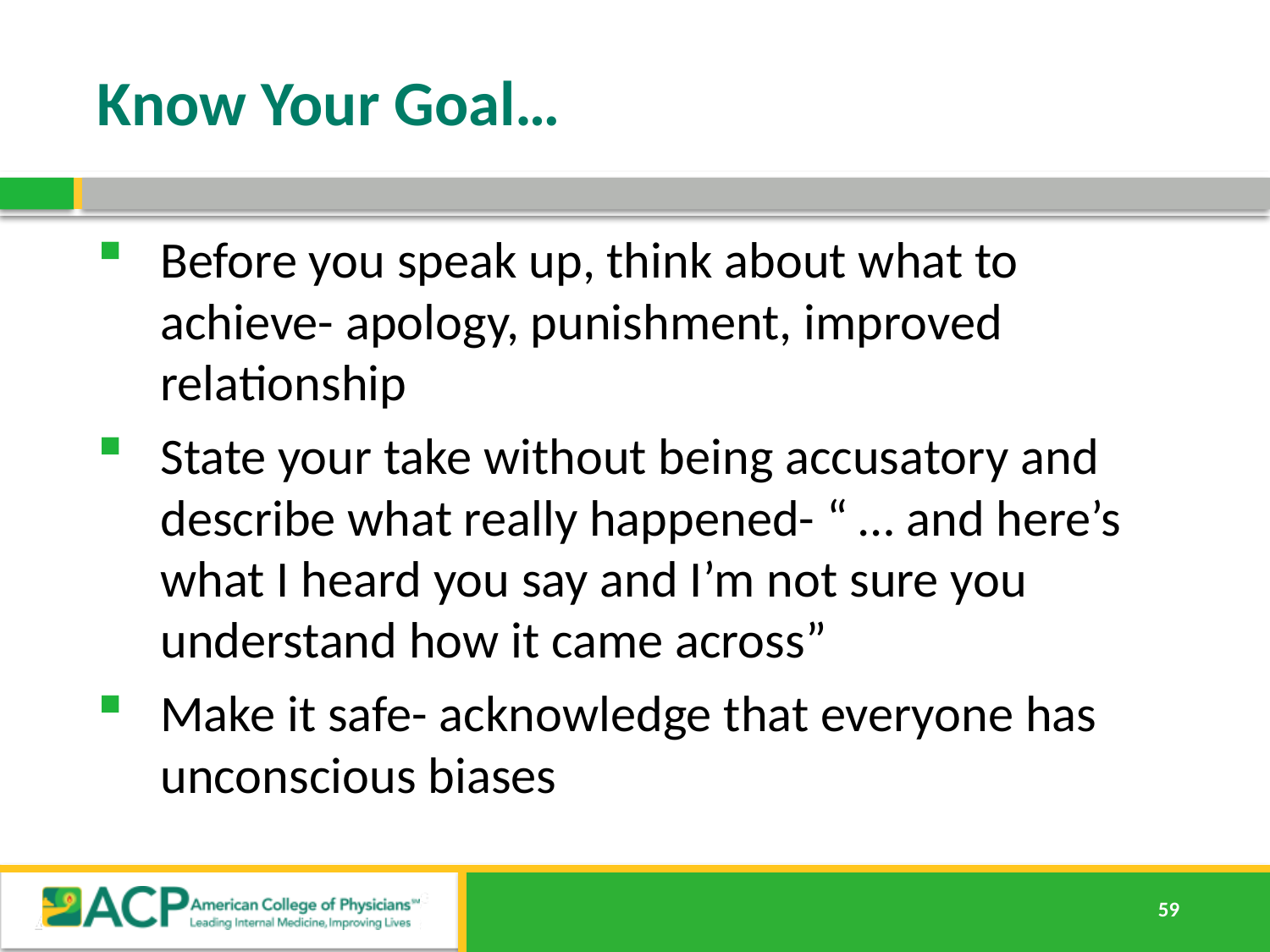

# Know Your Goal…
Before you speak up, think about what to achieve- apology, punishment, improved relationship
State your take without being accusatory and describe what really happened- “ … and here’s what I heard you say and I’m not sure you understand how it came across”
Make it safe- acknowledge that everyone has unconscious biases